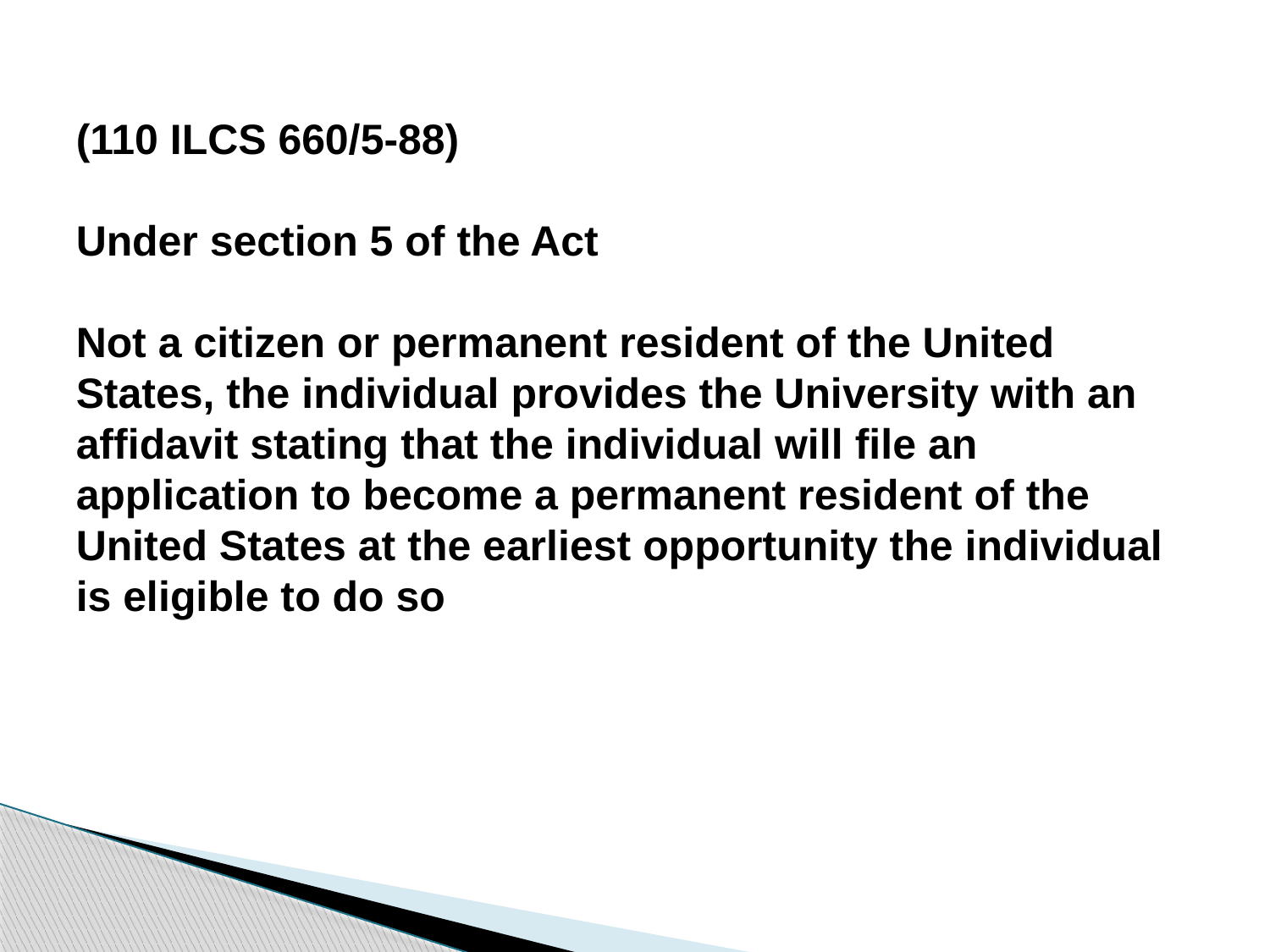

(110 ILCS 660/5-88)

Under section 5 of the Act

Not a citizen or permanent resident of the United States, the individual provides the University with an affidavit stating that the individual will file an application to become a permanent resident of the United States at the earliest opportunity the individual is eligible to do so